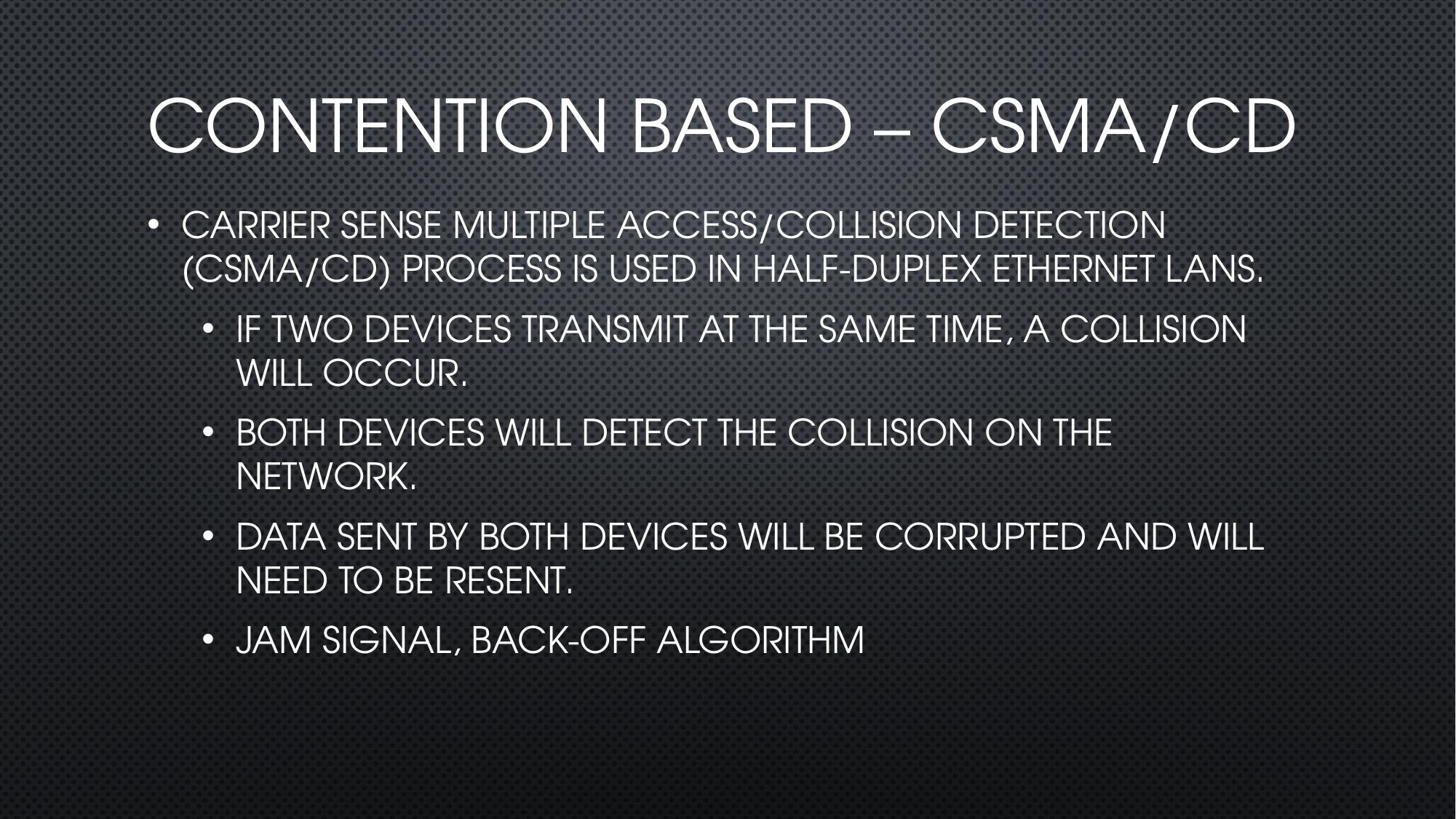

# CONTENTION BASED – CSMA/CD
Carrier Sense Multiple Access/Collision Detection (CSMA/CD) process is used in half-duplex Ethernet LANs.
If two devices transmit at the same time, a collision will occur.
Both devices will detect the collision on the network.
Data sent by both devices will be corrupted and will need to be resent.
Jam sıgnal, Back-off algorıthm